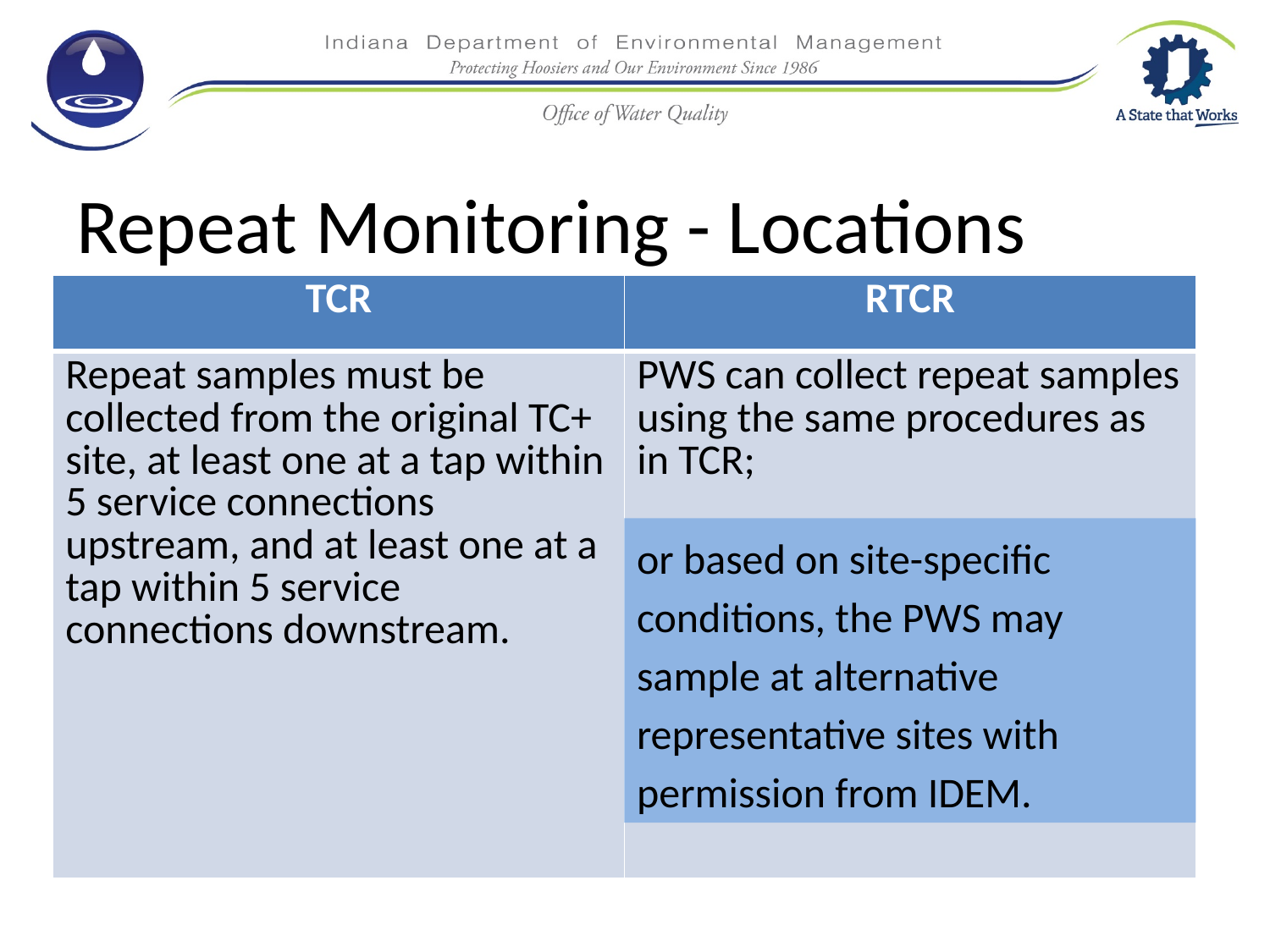

# Repeat Monitoring - Locations
| TCR | RTCR |
| --- | --- |
| Repeat samples must be collected from the original TC+ site, at least one at a tap within 5 service connections upstream, and at least one at a tap within 5 service connections downstream. | PWS can collect repeat samples using the same procedures as in TCR; |
or based on site-specific conditions, the PWS may sample at alternative representative sites with permission from IDEM.